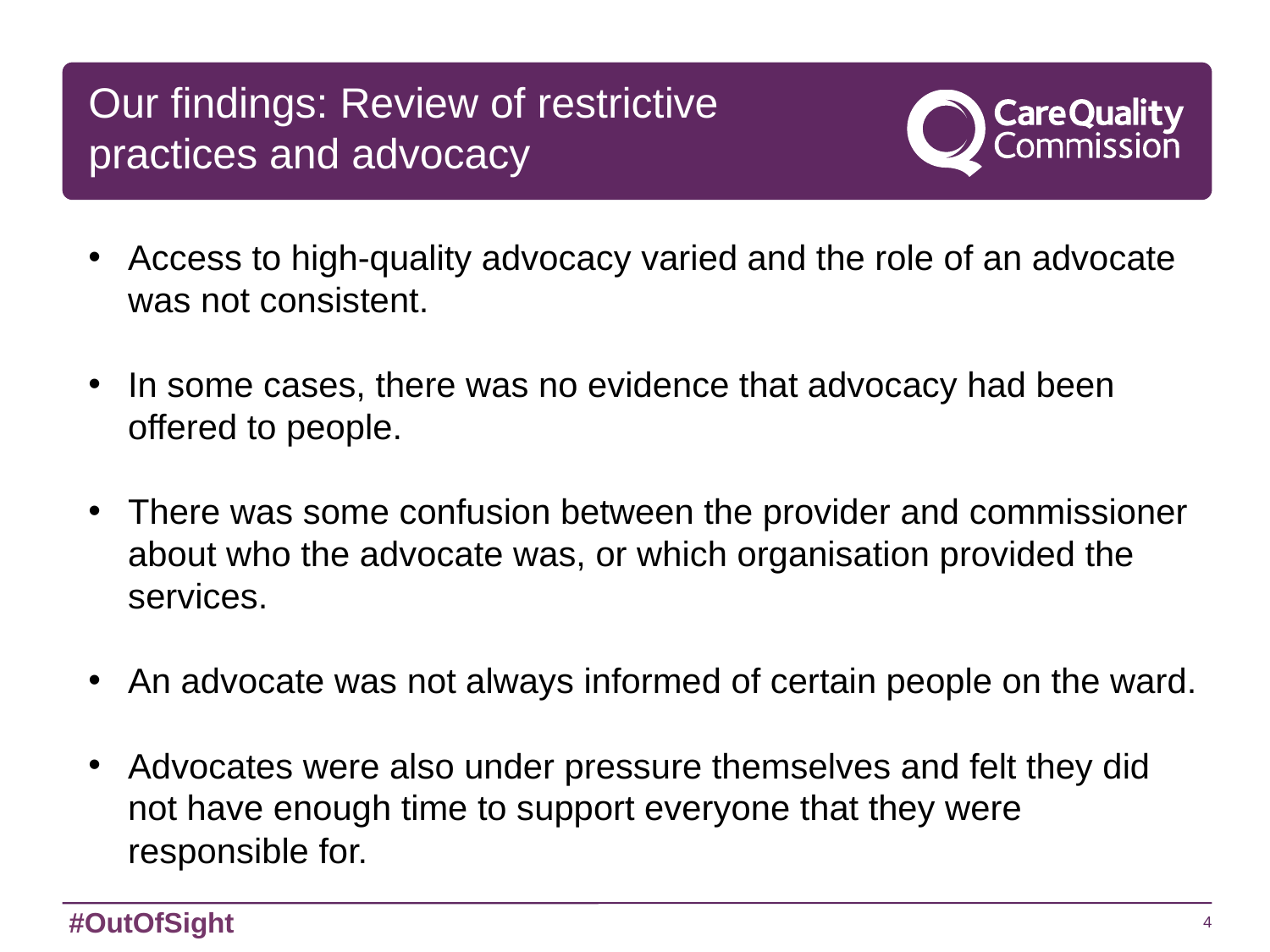

Our findings: Review of restrictive practices and advocacy
Access to high-quality advocacy varied and the role of an advocate was not consistent.

In some cases, there was no evidence that advocacy had been offered to people.

There was some confusion between the provider and commissioner about who the advocate was, or which organisation provided the services.

An advocate was not always informed of certain people on the ward.

Advocates were also under pressure themselves and felt they did not have enough time to support everyone that they were responsible for.

4
#OutOfSight